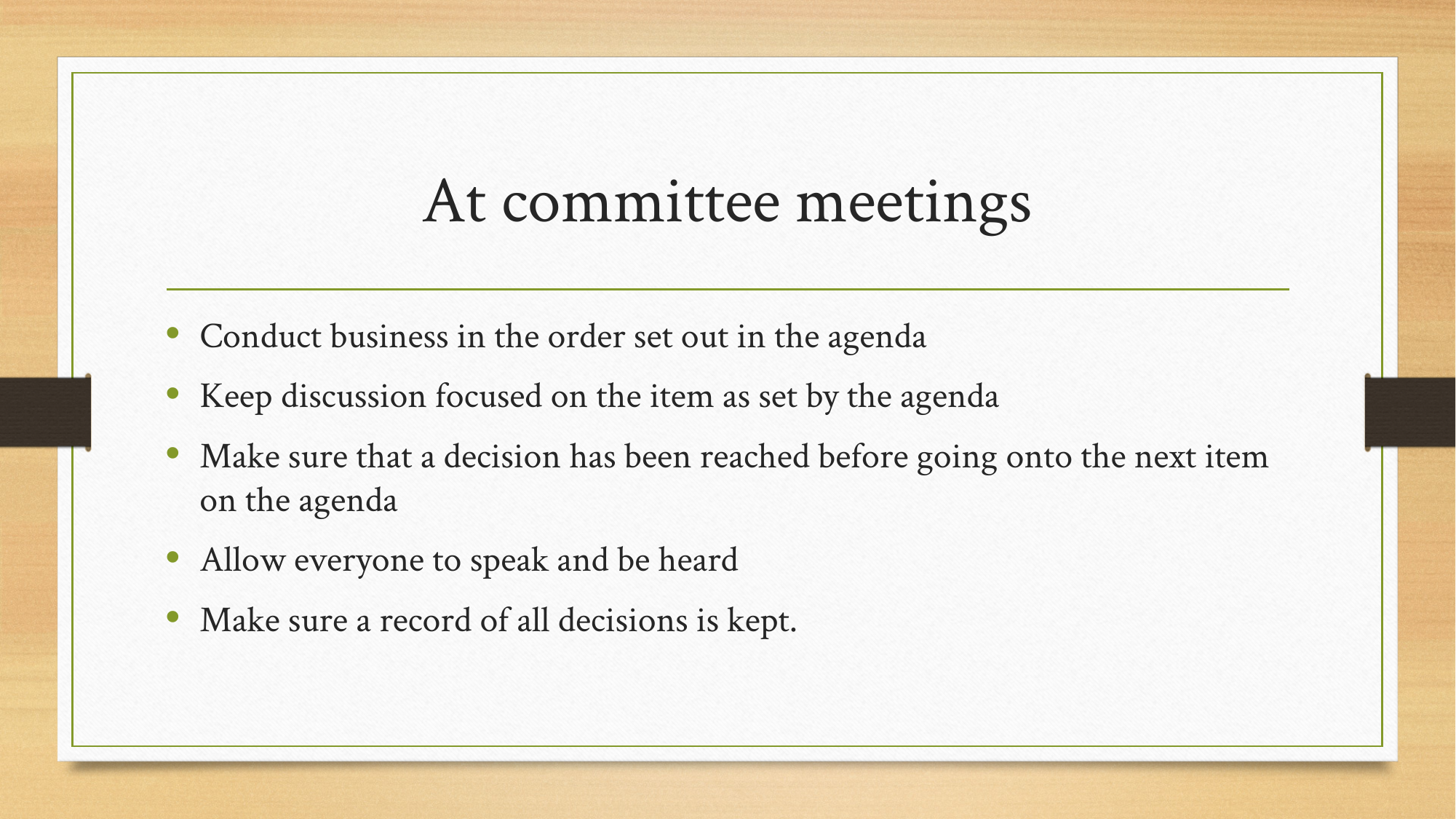

# At committee meetings
Conduct business in the order set out in the agenda
Keep discussion focused on the item as set by the agenda
Make sure that a decision has been reached before going onto the next item on the agenda
Allow everyone to speak and be heard
Make sure a record of all decisions is kept.